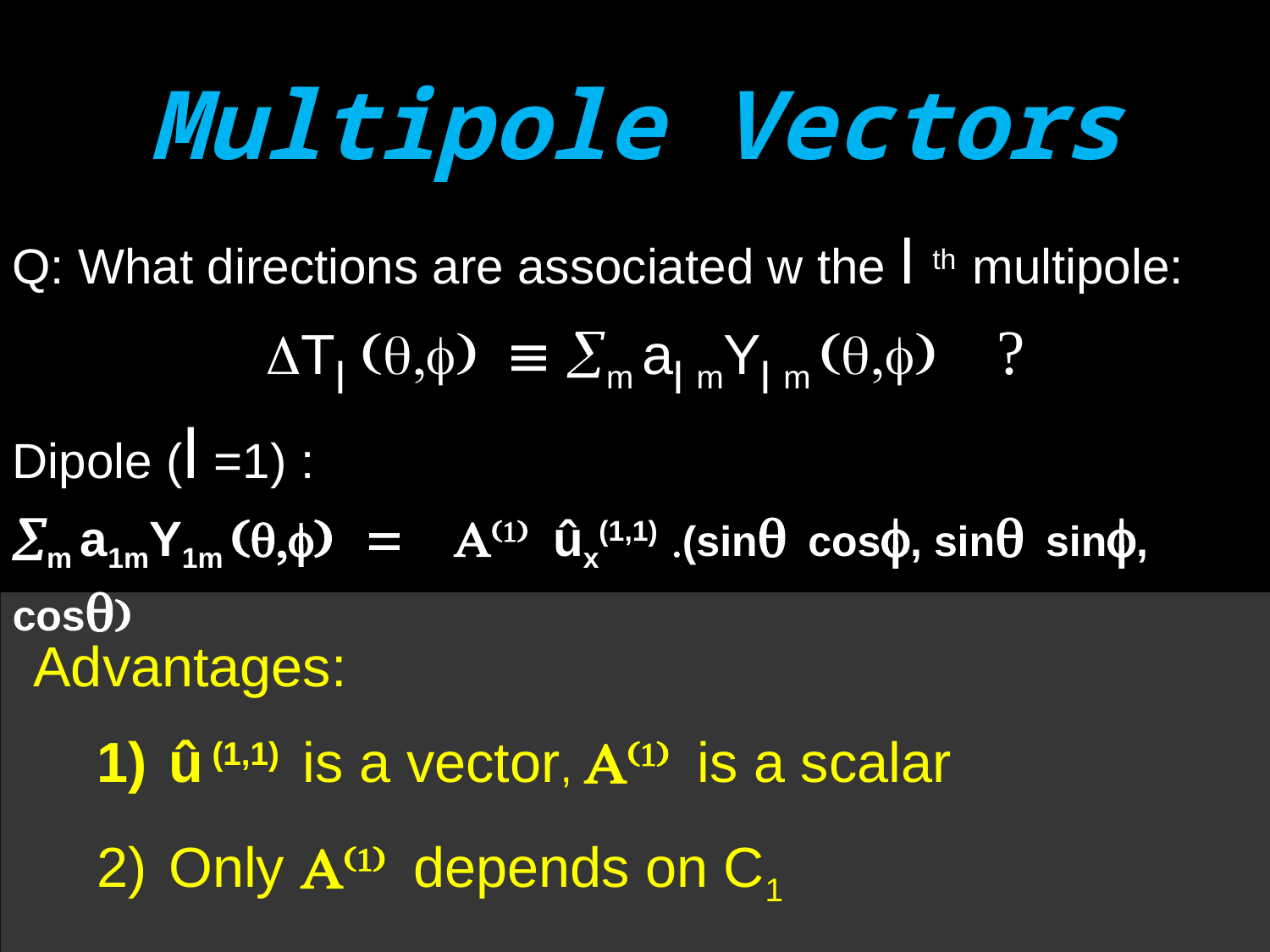

# Multipole Vectors
Q: What directions are associated w the l th  multipole:
		ΔTl (θ,φ) ≡ ∑m al mYl m (θ,φ)  ?
Dipole (l =1) :
∑m a1mY1m (θ,φ) =  Α(1) ûx(1,1) .(sinθ cosφ, sinθ sinφ, cosθ)
Advantages:
û (1,1)  is a vector, Α(1) is a scalar
Only Α(1) depends on C1